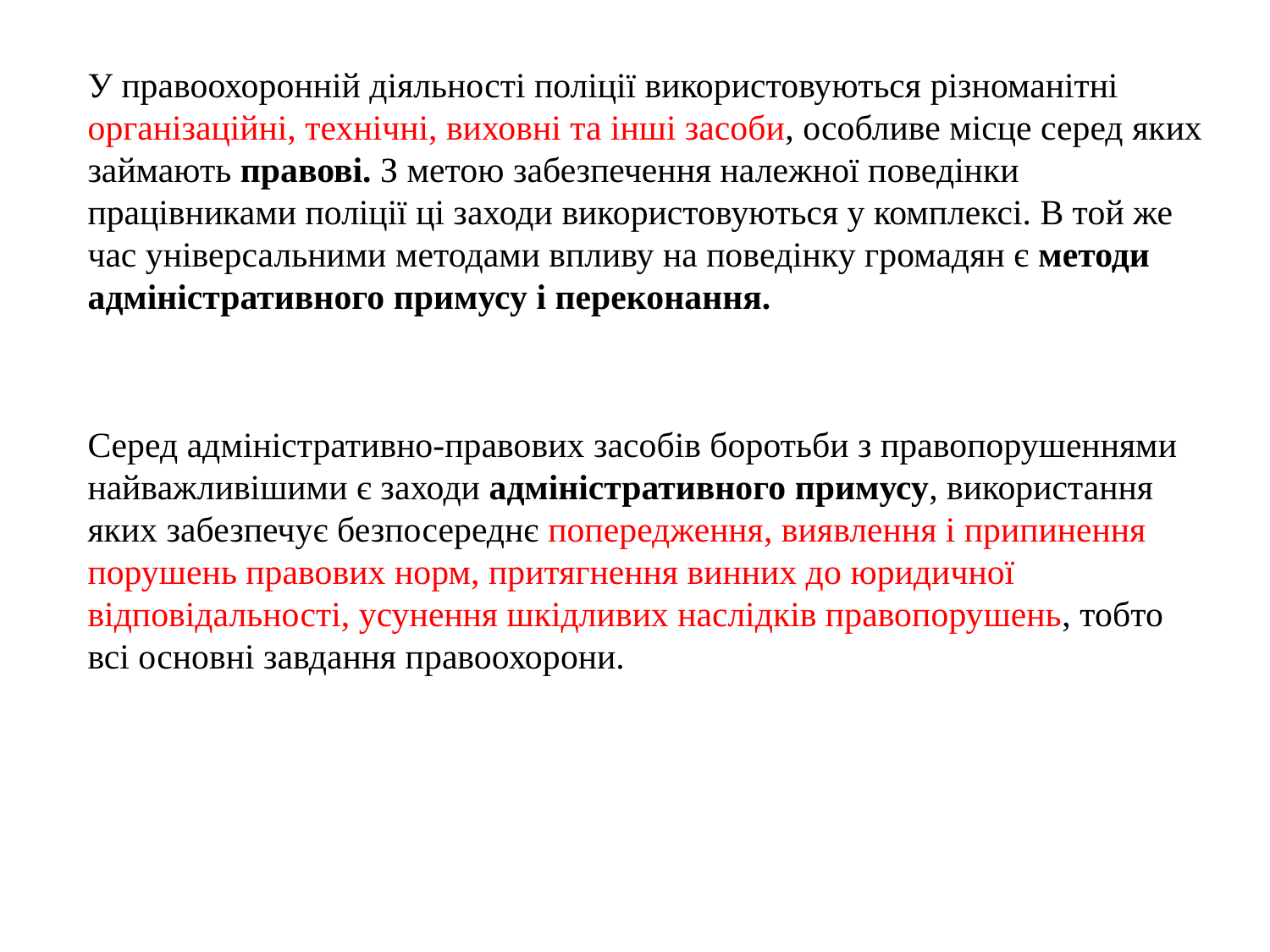

У правоохоронній діяльності поліції використовуються різноманітні організаційні, технічні, виховні та інші засоби, особливе місце серед яких займають правові. З метою забезпечення належної поведінки працівниками поліції ці заходи використовуються у комплексі. В той же час універсальними методами впливу на поведінку громадян є методи адміністративного примусу і переконання.

Серед адміністративно-правових засобів боротьби з правопорушеннями найважливішими є заходи адміністративного примусу, використання яких забезпечує безпосереднє попередження, виявлення і припинення порушень правових норм, притягнення винних до юридичної відповідальності, усунення шкідливих наслідків правопорушень, тобто всі основні завдання правоохорони.